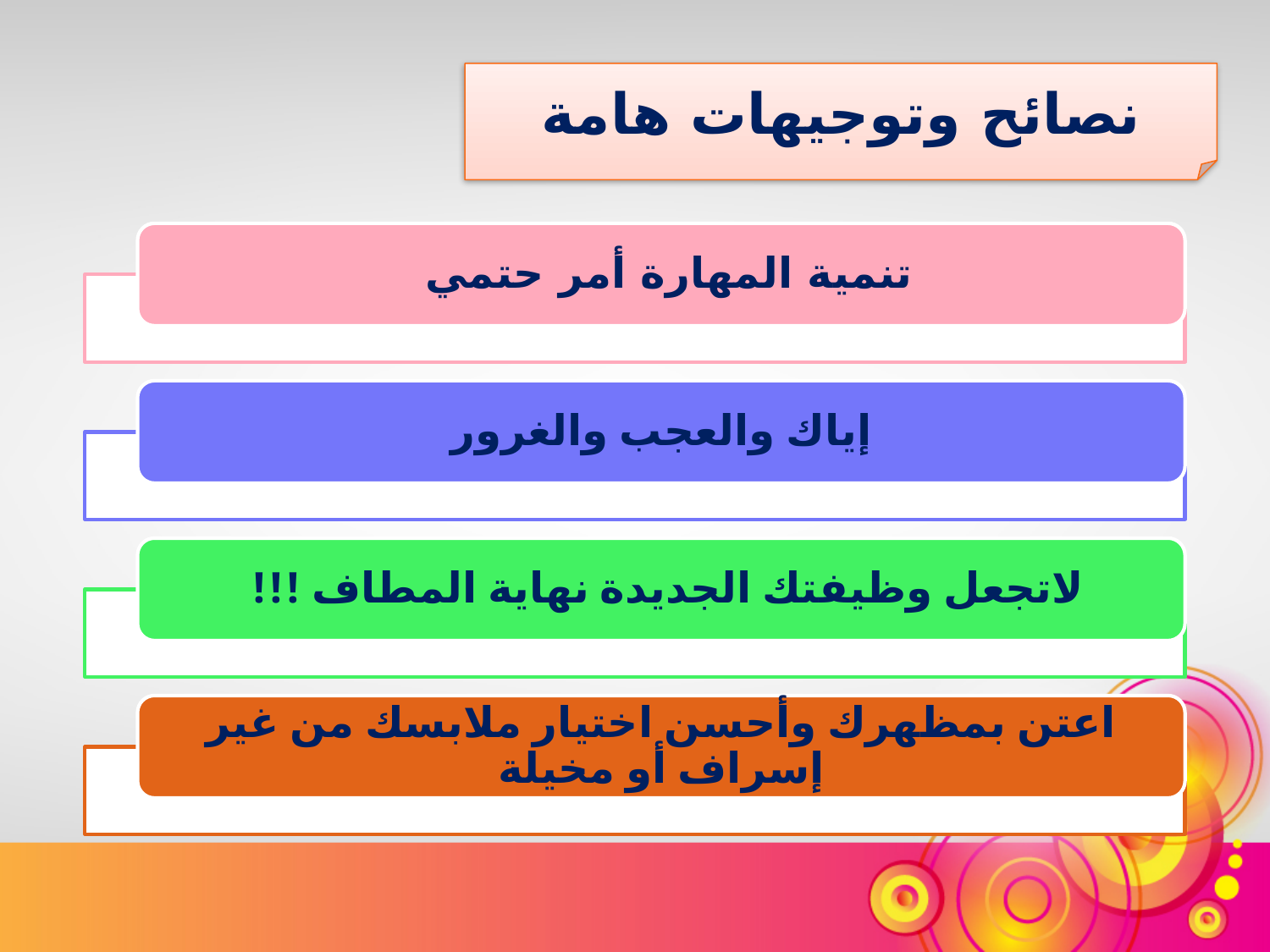

نصائح وتوجيهات هامة
تنمية المهارة أمر حتمي

إياك والعجب والغرور

لاتجعل وظيفتك الجديدة نهاية المطاف !!!

اعتن بمظهرك وأحسن اختيار ملابسك من غير إسراف أو مخيلة